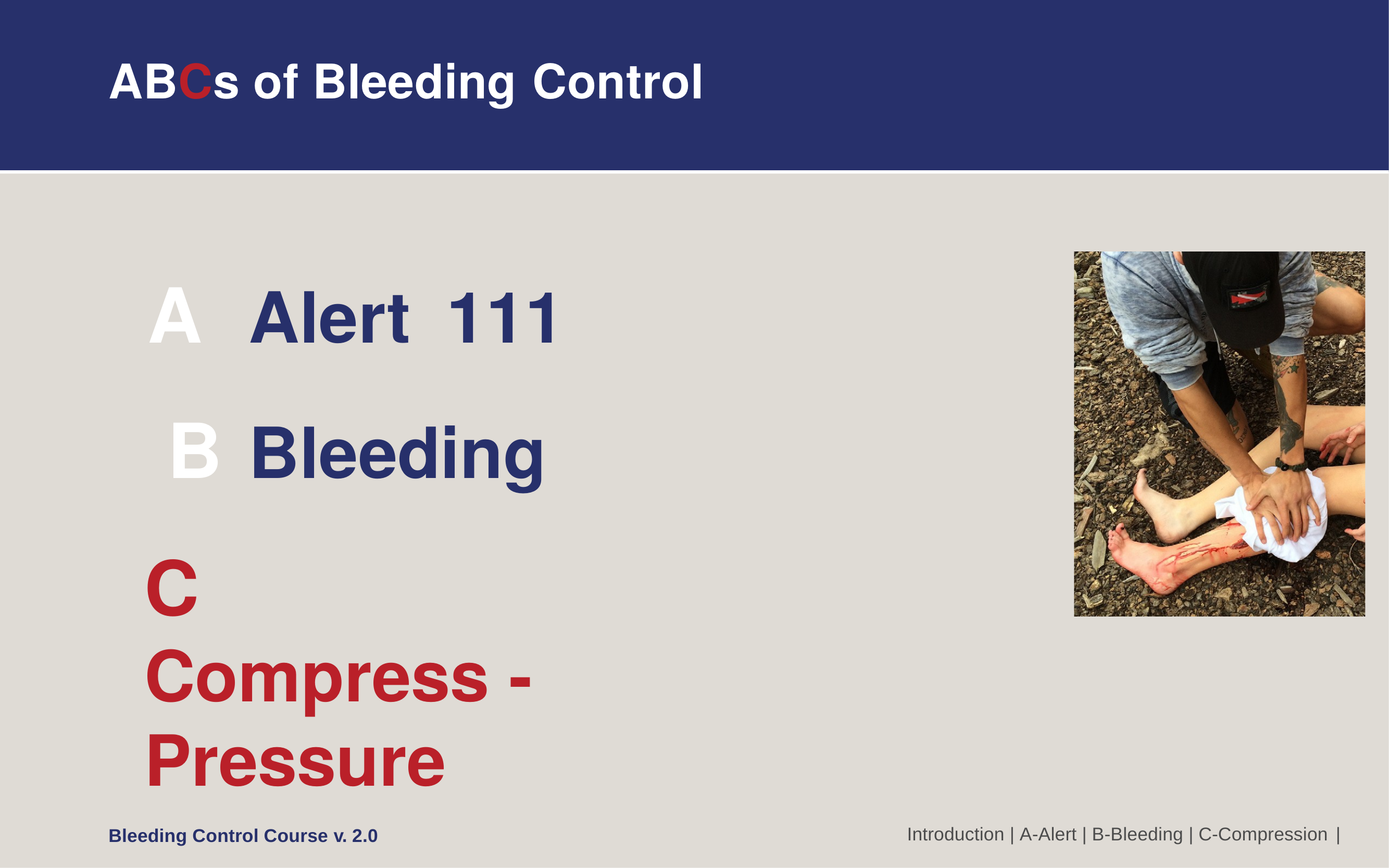

# ABCs of Bleeding Control
A	Alert	111  B	Bleeding
C	Compress - Pressure

Bleeding Control Course v. 2.0
Introduction | A-Alert | B-Bleeding | C-Compression |